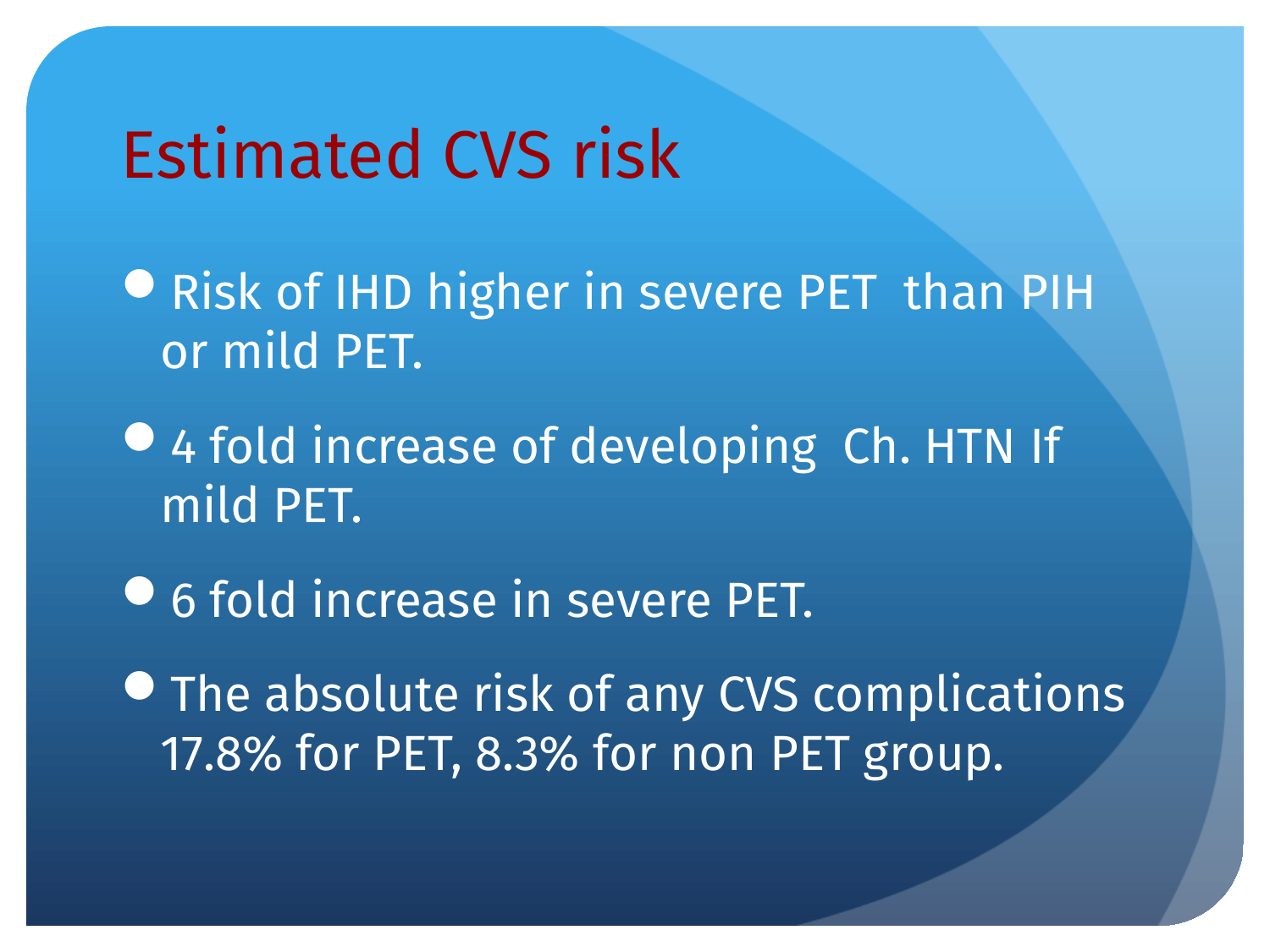

# Estimated CVS risk
Risk of IHD higher in severe PET  than PIH or mild PET.
4 fold increase of developing  Ch. HTN If mild PET.
6 fold increase in severe PET.
The absolute risk of any CVS complications  17.8% for PET, 8.3% for non PET group.